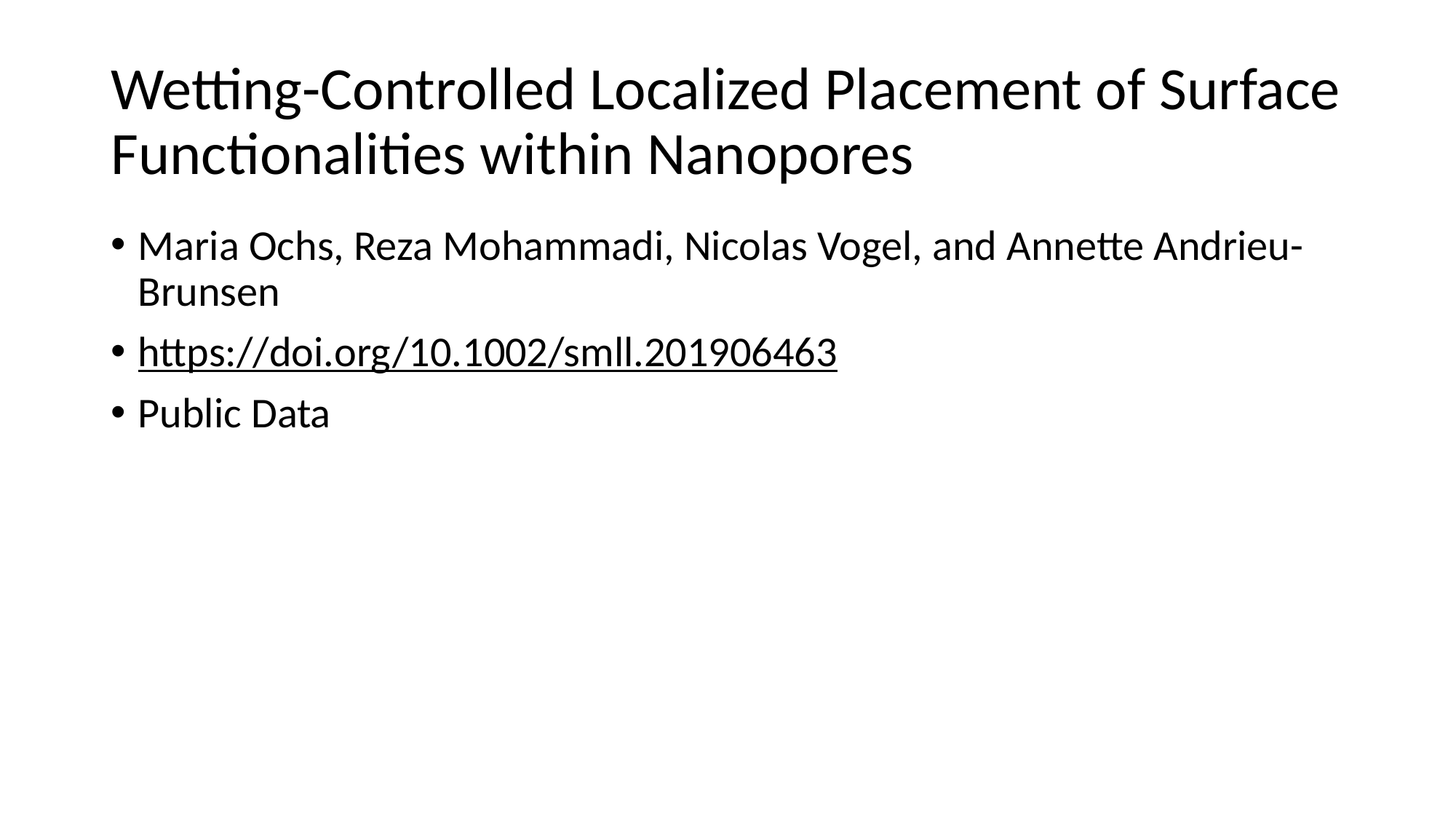

# Wetting-Controlled Localized Placement of Surface Functionalities within Nanopores
Maria Ochs, Reza Mohammadi, Nicolas Vogel, and Annette Andrieu-Brunsen
https://doi.org/10.1002/smll.201906463
Public Data